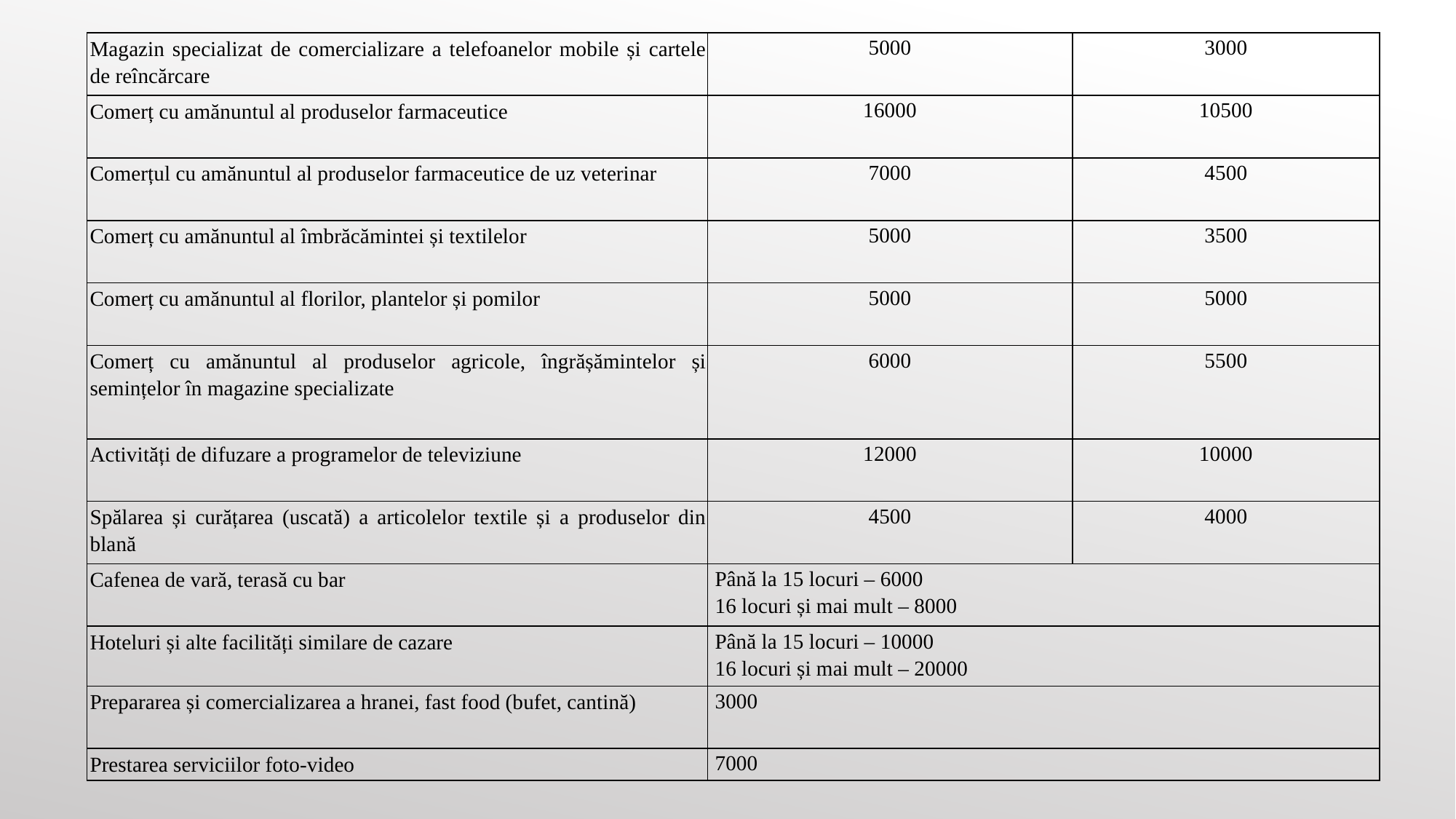

| Magazin specializat de comercializare a telefoanelor mobile și cartele de reîncărcare | 5000 | 3000 |
| --- | --- | --- |
| Comerț cu amănuntul al produselor farmaceutice | 16000 | 10500 |
| Comerțul cu amănuntul al produselor farmaceutice de uz veterinar | 7000 | 4500 |
| Comerț cu amănuntul al îmbrăcămintei și textilelor | 5000 | 3500 |
| Comerț cu amănuntul al florilor, plantelor și pomilor | 5000 | 5000 |
| Comerț cu amănuntul al produselor agricole, îngrășămintelor și semințelor în magazine specializate | 6000 | 5500 |
| Activități de difuzare a programelor de televiziune | 12000 | 10000 |
| Spălarea și curățarea (uscată) a articolelor textile și a produselor din blană | 4500 | 4000 |
| Cafenea de vară, terasă cu bar | Până la 15 locuri – 6000 16 locuri și mai mult – 8000 |  |
| Hoteluri și alte facilități similare de cazare | Până la 15 locuri – 10000 16 locuri și mai mult – 20000 |  |
| Prepararea și comercializarea a hranei, fast food (bufet, cantină) | 3000 |  |
| Prestarea serviciilor foto-video | 7000 |  |